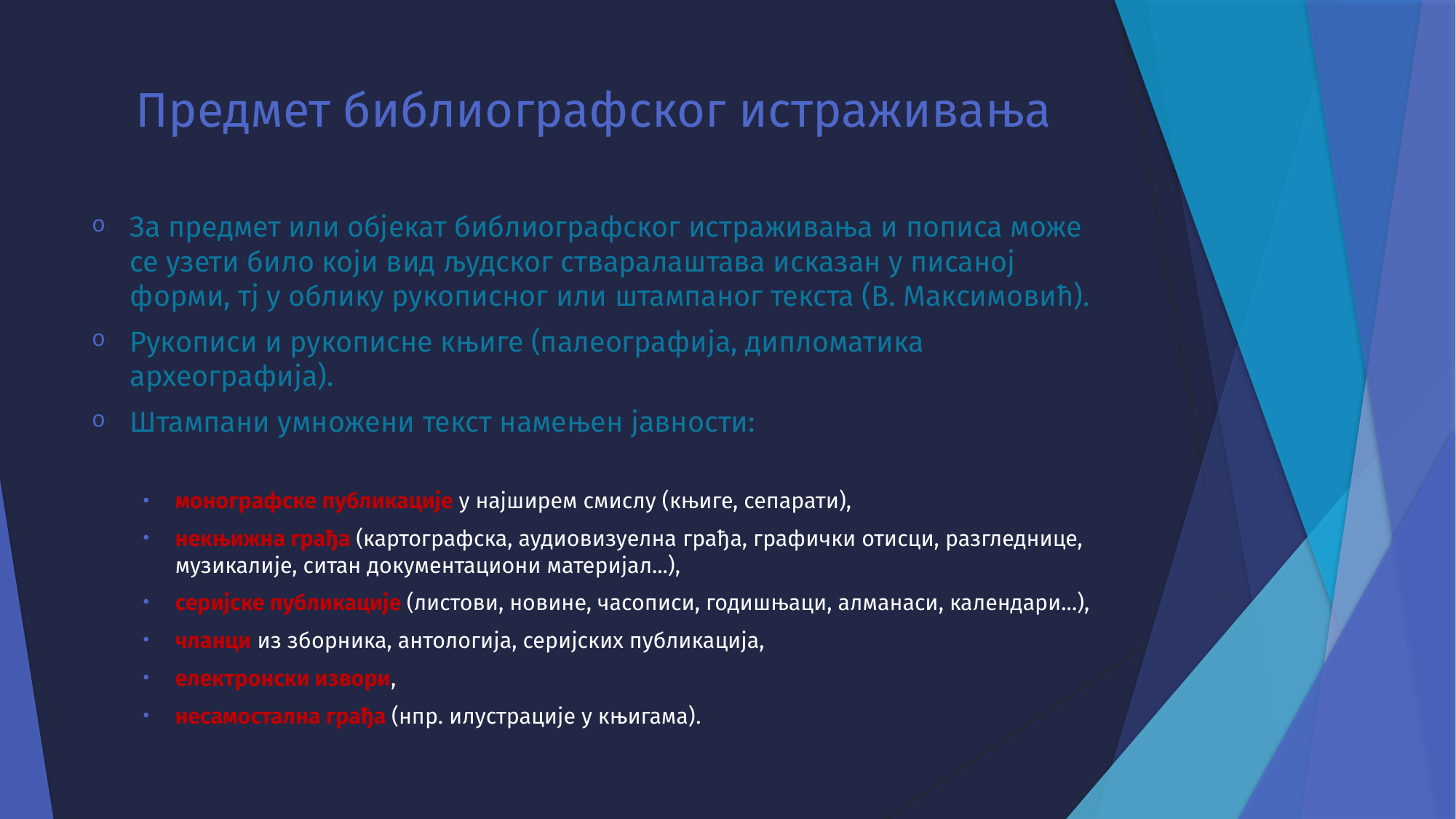

# Предмет библиографског истраживања

За предмет или објекат библиографског истраживања и пописа може се узети било који вид људског стваралаштава исказан у писаној форми, тј у облику рукописног или штампаног текста (В. Максимовић).
Рукописи и рукописне књиге (палеографија, дипломатика археографија).
Штампани умножени текст намењен јавности:

монографске публикације у најширем смислу (књиге, сепарати),
некњижна грађа (картографска, аудиовизуелна грађа, графички отисци, разгледнице, музикалије, ситан документациони материјал...),
серијске публикације (листови, новине, часописи, годишњаци, алманаси, календари...),
чланци из зборника, антологија, серијских публикација,
електронски извори,
несамостална грађа (нпр. илустрације у књигама).